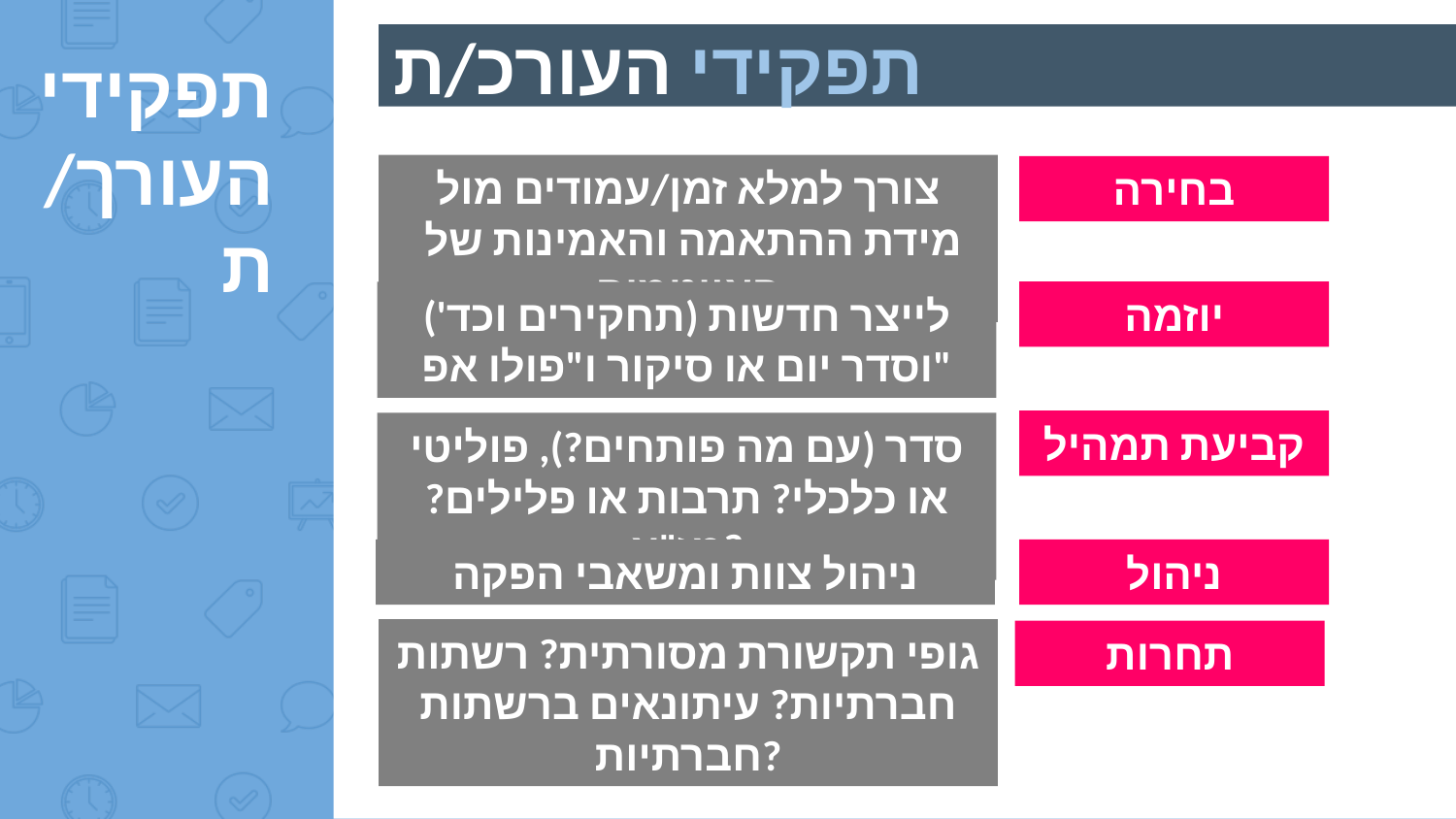

תפקידי העורכ/ת
# תפקידי העורך/ת
צורך למלא זמן/עמודים מול מידת ההתאמה והאמינות של  האייטמים
בחירה
יוזמה
לייצר חדשות (תחקירים וכד') וסדר יום או סיקור ו"פולו אפ"
קביעת תמהיל
סדר (עם מה פותחים?), פוליטי או כלכלי? תרבות או פלילים? מז"א?
ניהול צוות ומשאבי הפקה
ניהול
גופי תקשורת מסורתית? רשתות חברתיות? עיתונאים ברשתות חברתיות?
תחרות